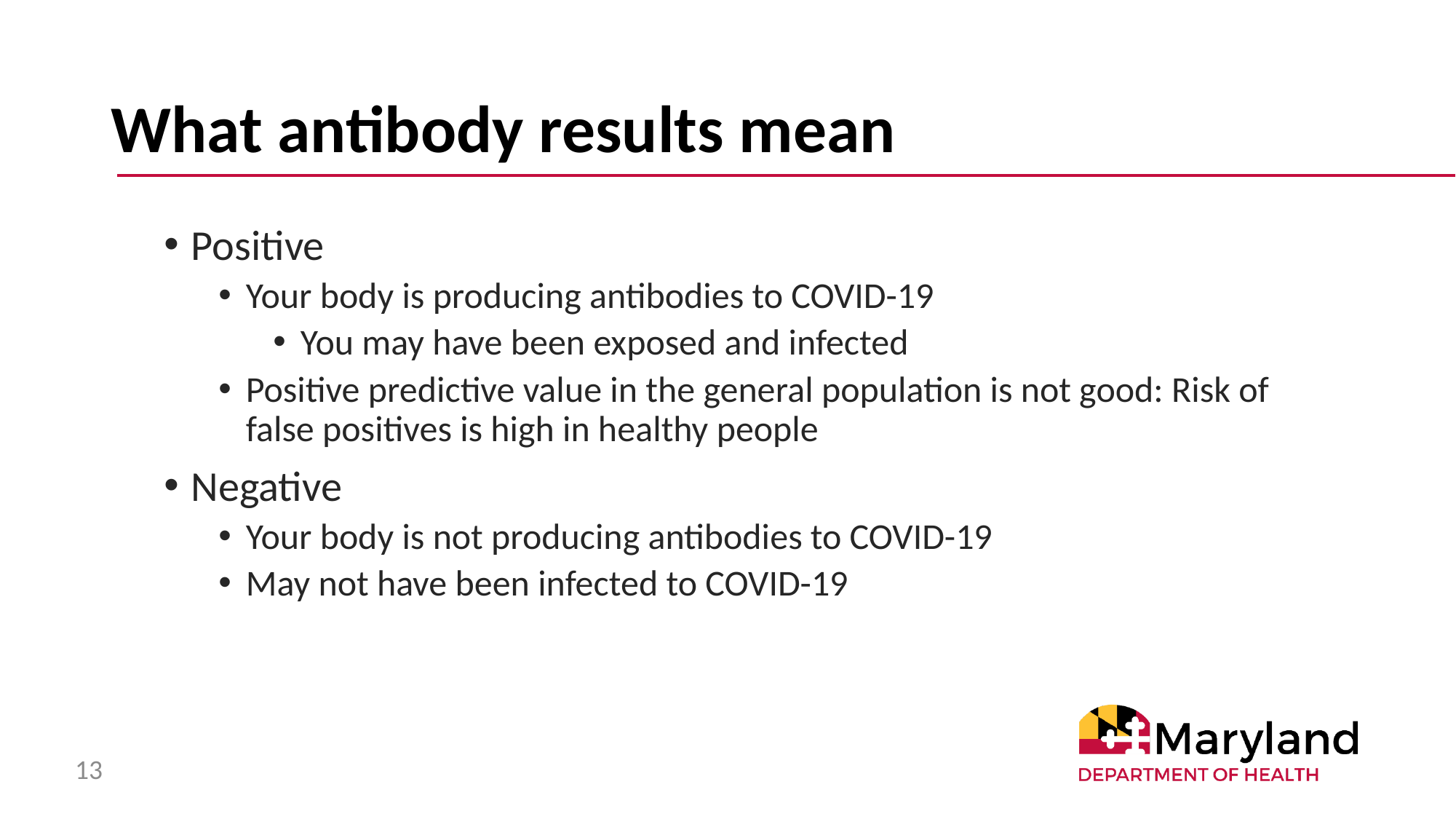

# What antibody results mean
Positive
Your body is producing antibodies to COVID-19
You may have been exposed and infected
Positive predictive value in the general population is not good: Risk of false positives is high in healthy people
Negative
Your body is not producing antibodies to COVID-19
May not have been infected to COVID-19

13